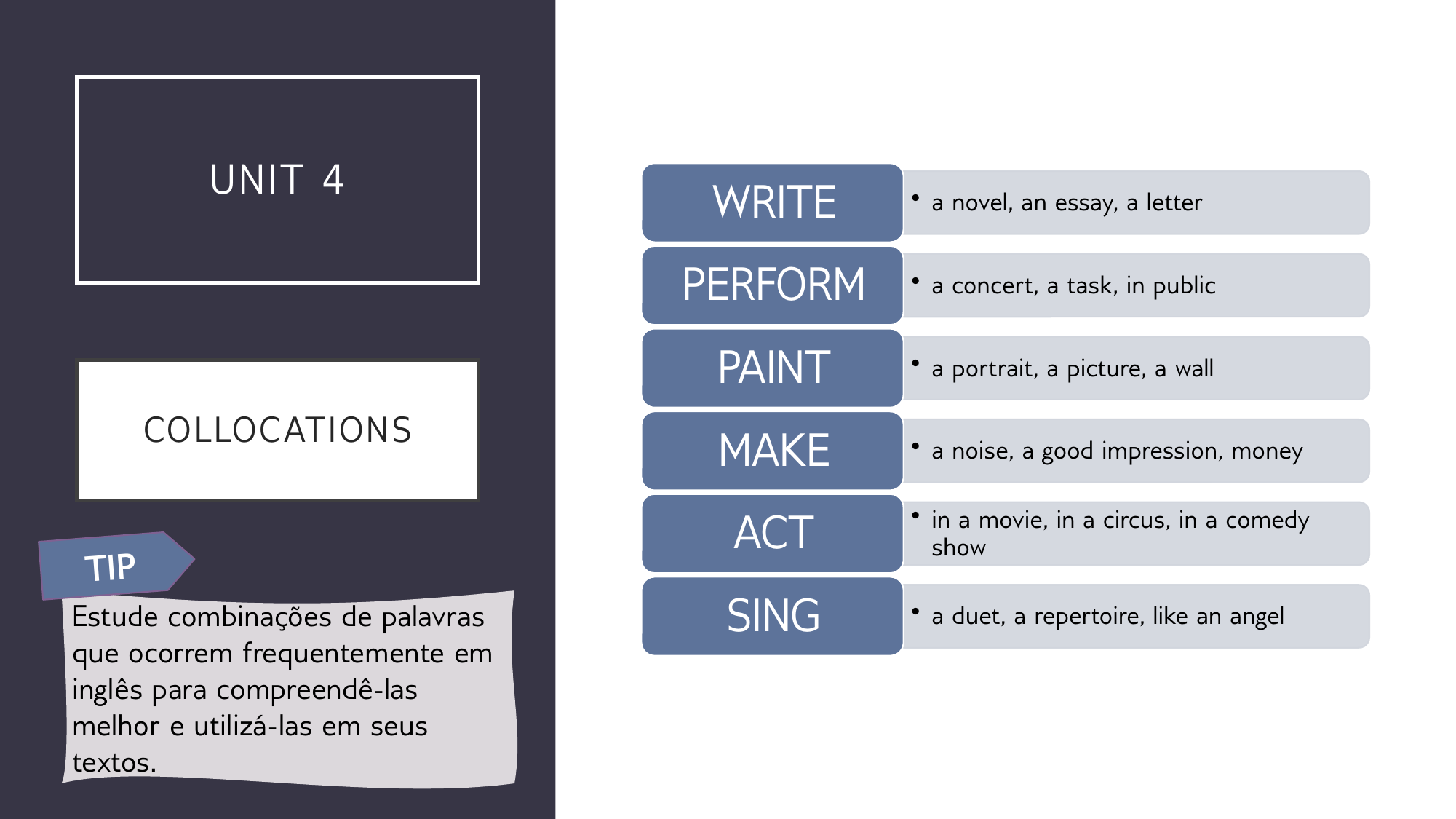

# UNIT 4
a novel, an essay, a letter
WRITE
a concert, a task, in public
PERFORM
a portrait, a picture, a wall
PAINT
a noise, a good impression, money
MAKE
in a movie, in a circus, in a comedy show
ACT
a duet, a repertoire, like an angel
SING
collocations
TIP
Estude combinações de palavras que ocorrem frequentemente em inglês para compreendê-las melhor e utilizá-las em seus textos.